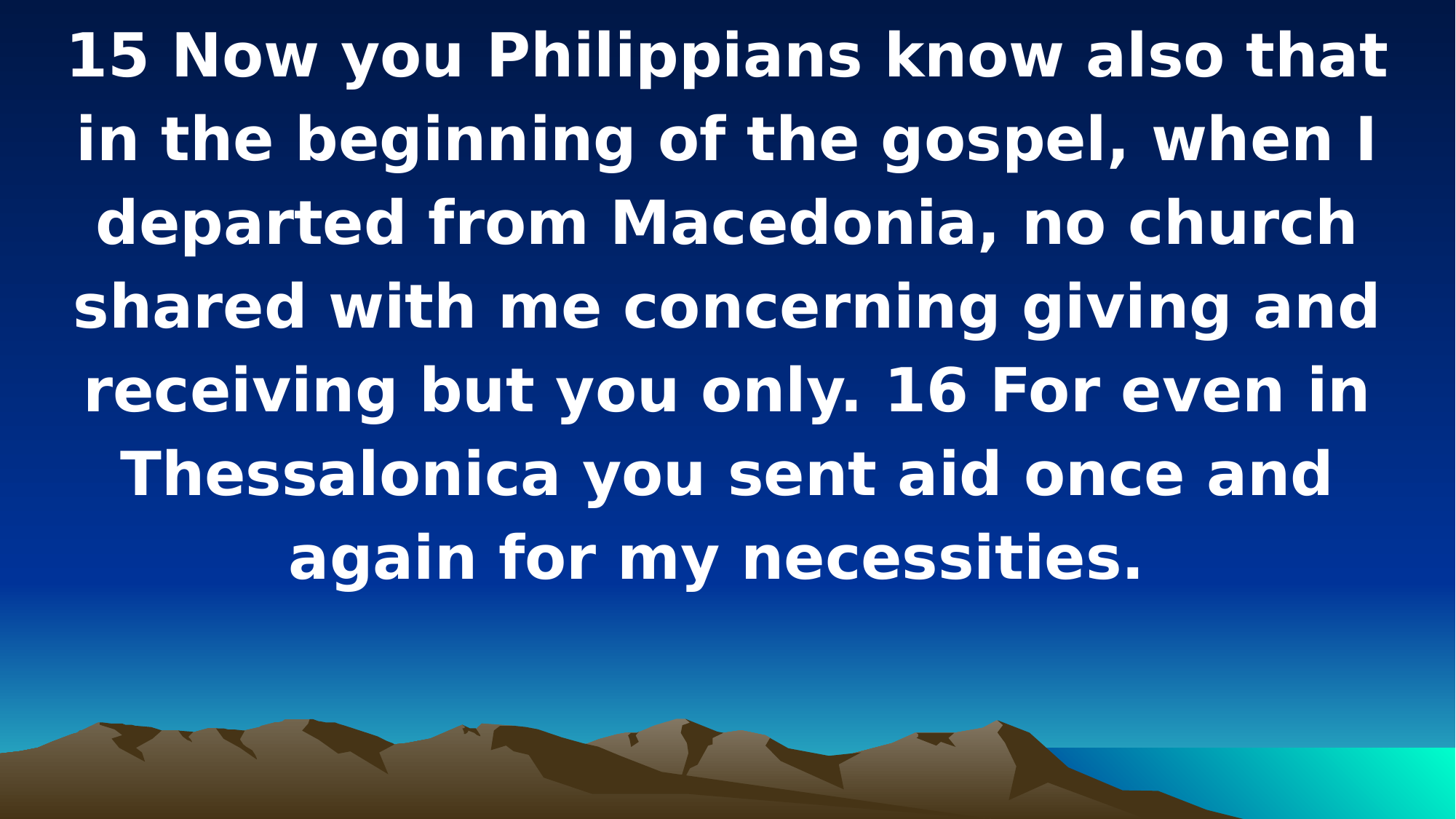

15 Now you Philippians know also that in the beginning of the gospel, when I departed from Macedonia, no church shared with me concerning giving and receiving but you only. 16 For even in Thessalonica you sent aid once and again for my necessities.